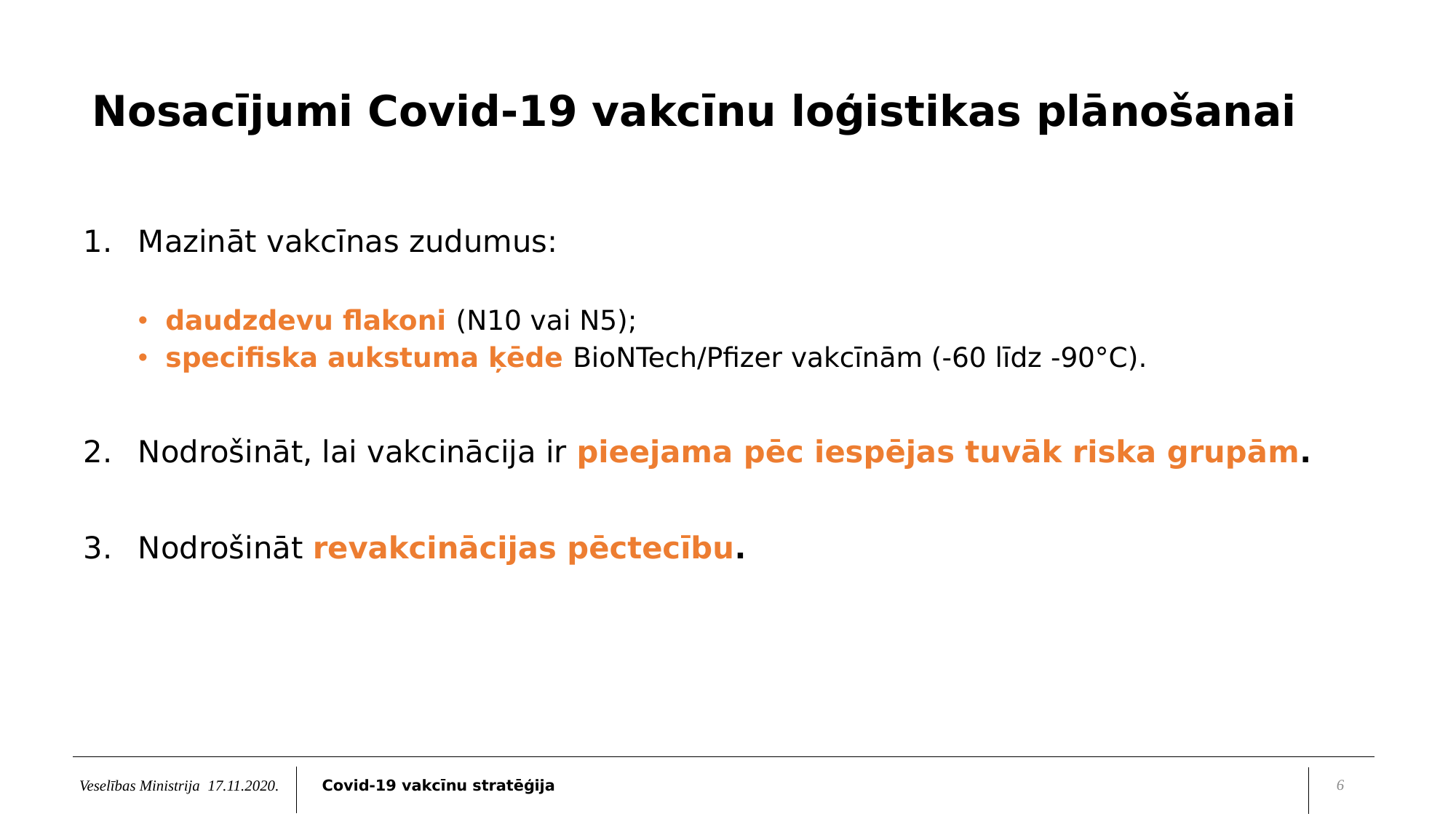

Nosacījumi Covid-19 vakcīnu loģistikas plānošanai
Mazināt vakcīnas zudumus:

daudzdevu flakoni (N10 vai N5);
specifiska aukstuma ķēde BioNTech/Pfizer vakcīnām (-60 līdz -90°C).

Nodrošināt, lai vakcinācija ir pieejama pēc iespējas tuvāk riska grupām.

Nodrošināt revakcinācijas pēctecību.
6
Veselības Ministrija  17.11.2020.

Covid-19 vakcīnu stratēģija